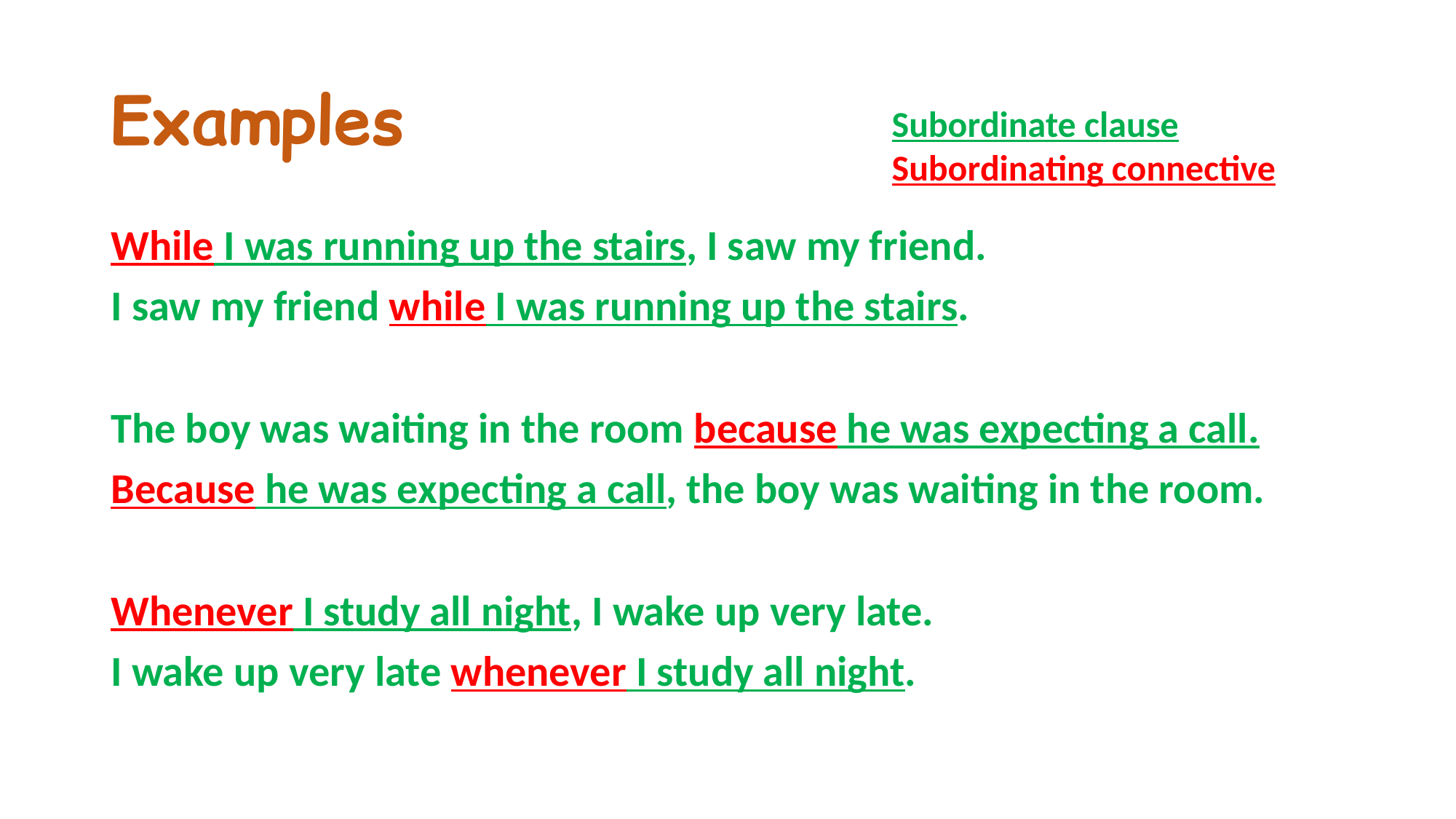

# Examples
Subordinate clause
Subordinating connective
While I was running up the stairs, I saw my friend.
I saw my friend while I was running up the stairs.

The boy was waiting in the room because he was expecting a call.
Because he was expecting a call, the boy was waiting in the room.

Whenever I study all night, I wake up very late.
I wake up very late whenever I study all night.